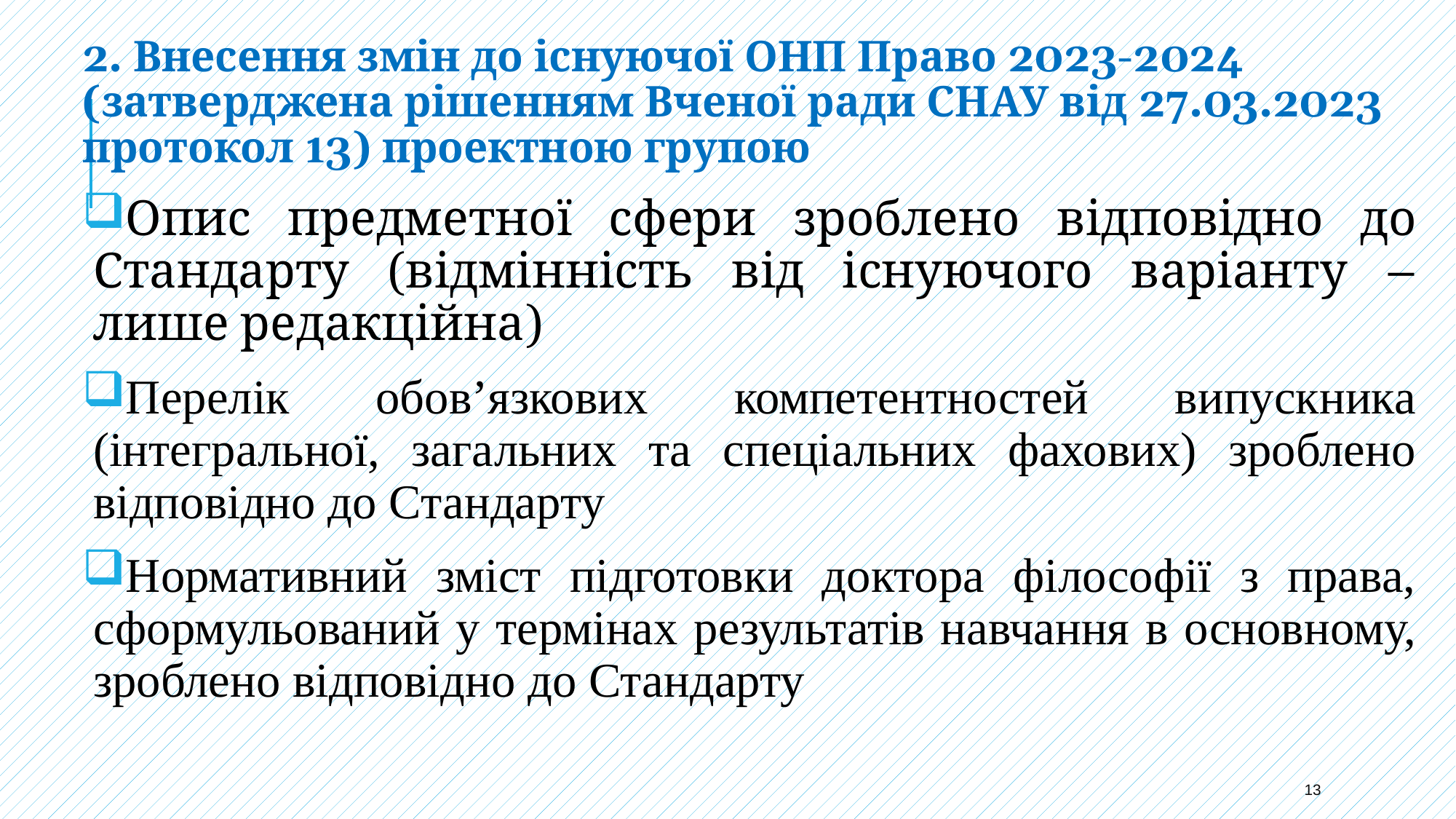

2. Внесення змін до існуючої ОНП Право 2023-2024 (затверджена рішенням Вченої ради СНАУ від 27.03.2023 протокол 13) проектною групою
Опис предметної сфери зроблено відповідно до Стандарту (відмінність від існуючого варіанту – лише редакційна)
Перелік обов’язкових компетентностей випускника (інтегральної, загальних та спеціальних фахових) зроблено відповідно до Стандарту
Нормативний зміст підготовки доктора філософії з права,
сформульований у термінах результатів навчання в основному, зроблено відповідно до Стандарту

13